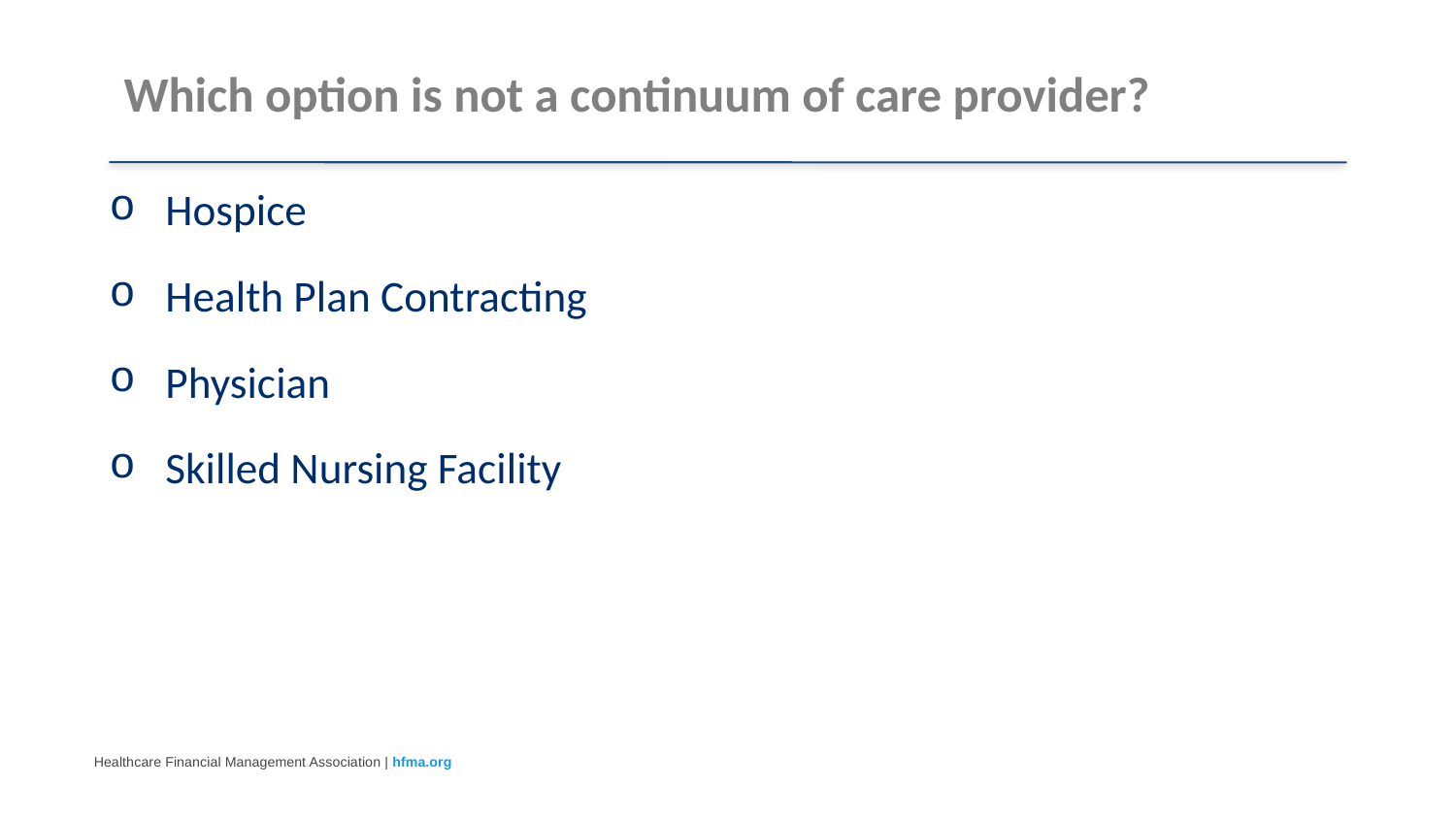

# Which option is not a continuum of care provider?
Hospice
Health Plan Contracting
Physician
Skilled Nursing Facility